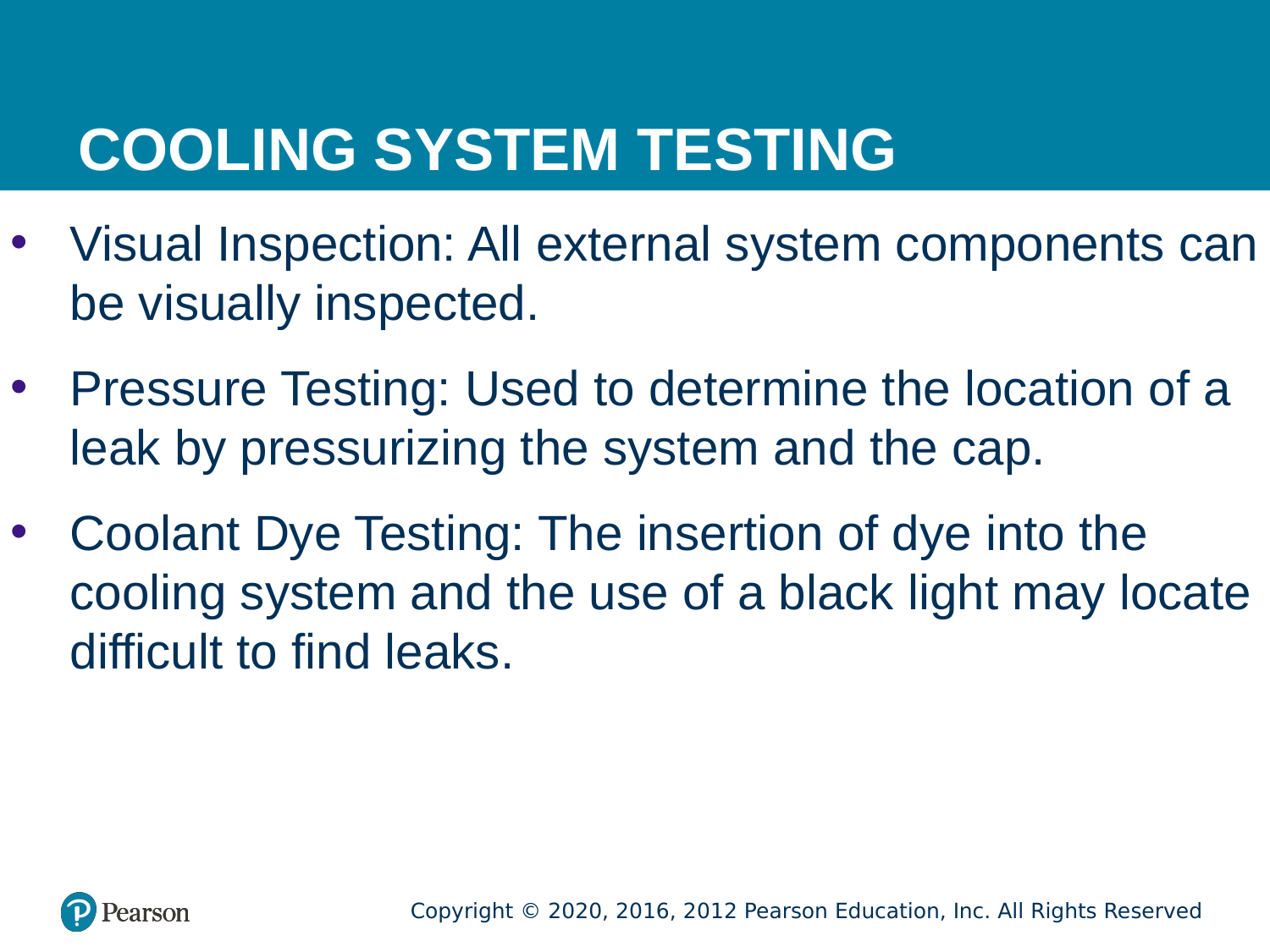

# COOLING SYSTEM TESTING
Visual Inspection: All external system components can be visually inspected.
Pressure Testing: Used to determine the location of a leak by pressurizing the system and the cap.
Coolant Dye Testing: The insertion of dye into the cooling system and the use of a black light may locate difficult to find leaks.